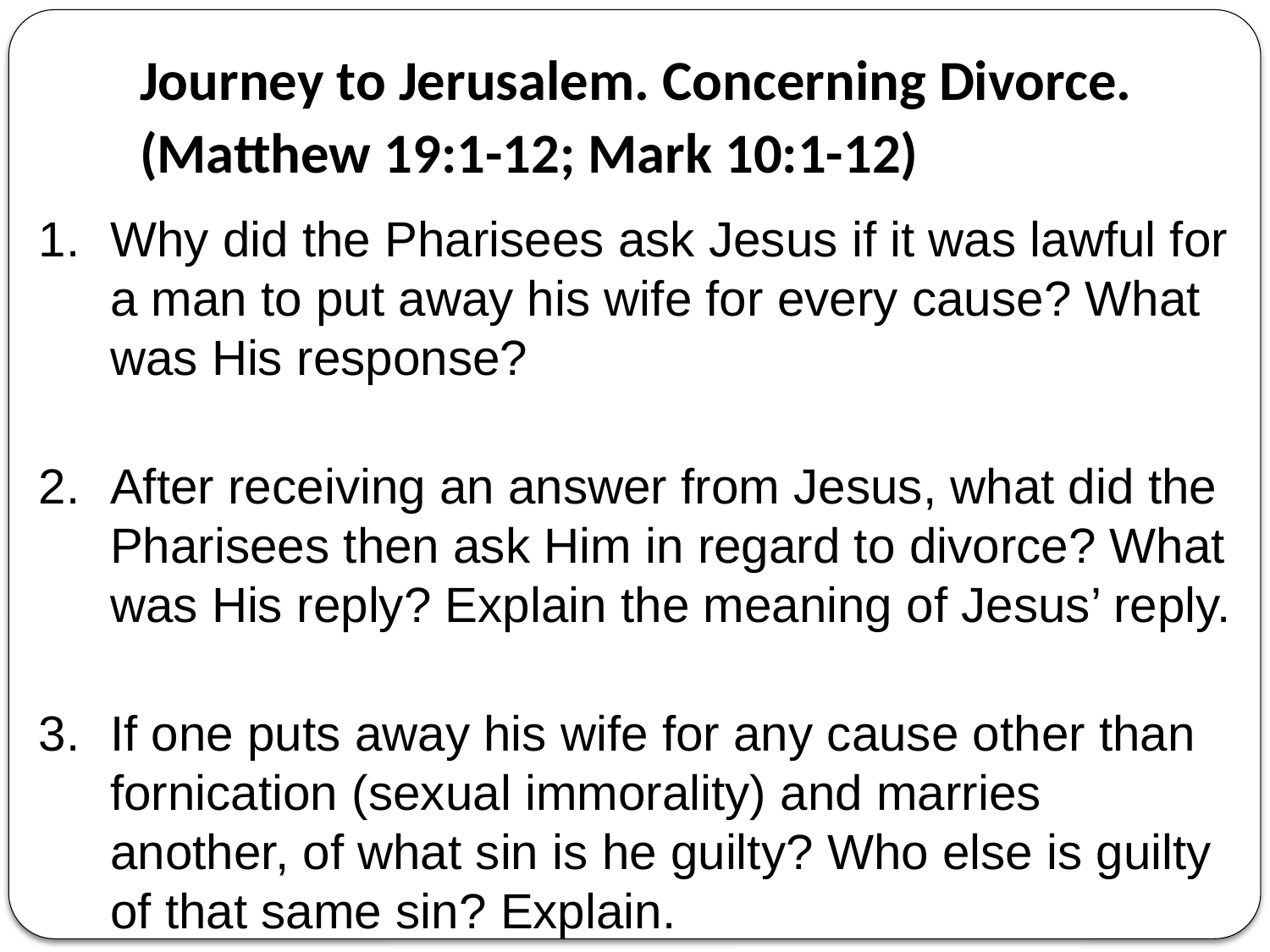

# Journey to Jerusalem. Concerning Divorce. (Matthew 19:1-12; Mark 10:1-12)
Why did the Pharisees ask Jesus if it was lawful for a man to put away his wife for every cause? What was His response?
After receiving an answer from Jesus, what did the Pharisees then ask Him in regard to divorce? What was His reply? Explain the meaning of Jesus’ reply.
If one puts away his wife for any cause other than fornication (sexual immorality) and marries another, of what sin is he guilty? Who else is guilty of that same sin? Explain.